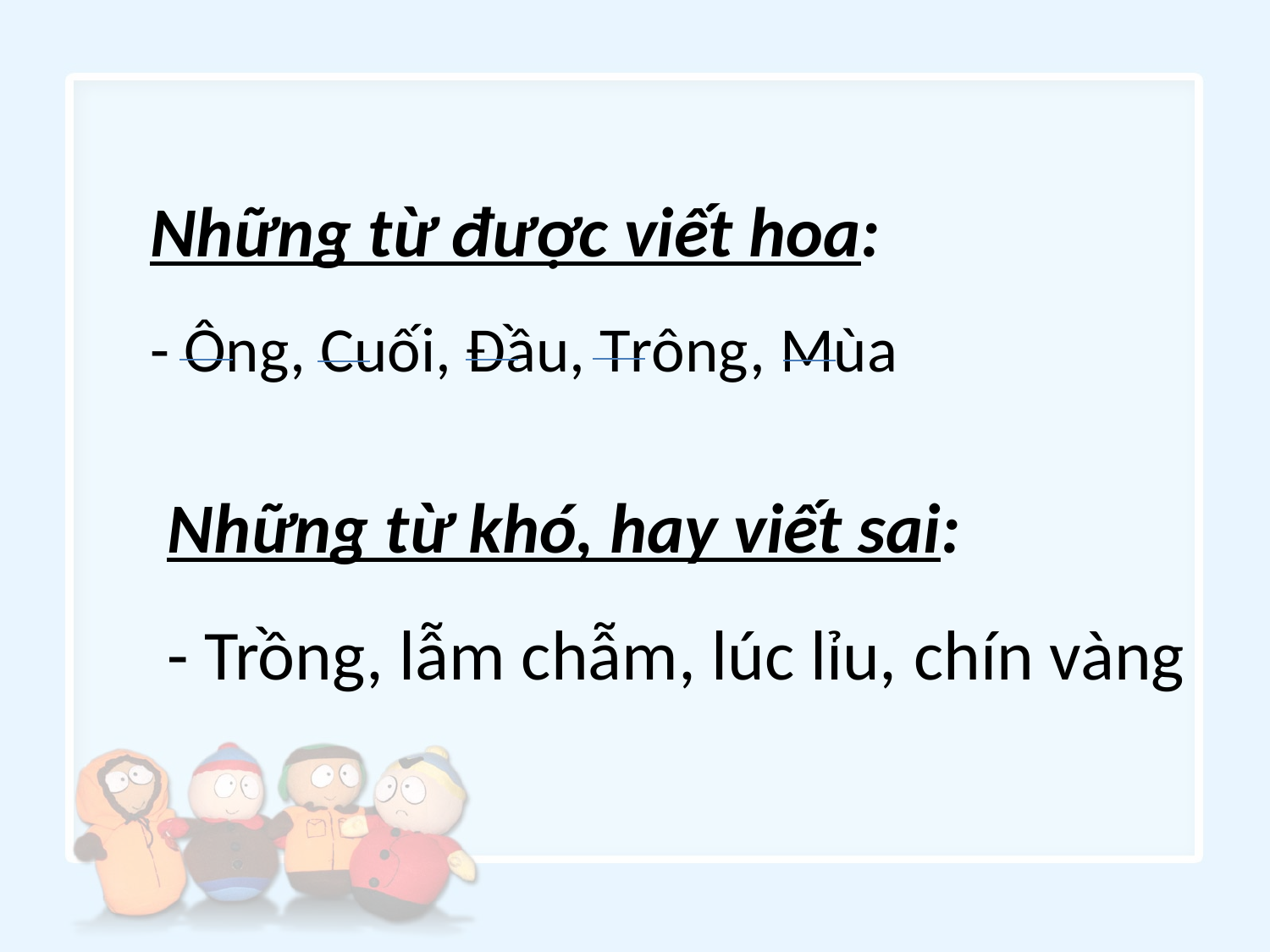

Những từ được viết hoa:
- Ông, Cuối, Đầu, Trông, Mùa
Những từ khó, hay viết sai:
- Trồng, lẫm chẫm, lúc lỉu, chín vàng